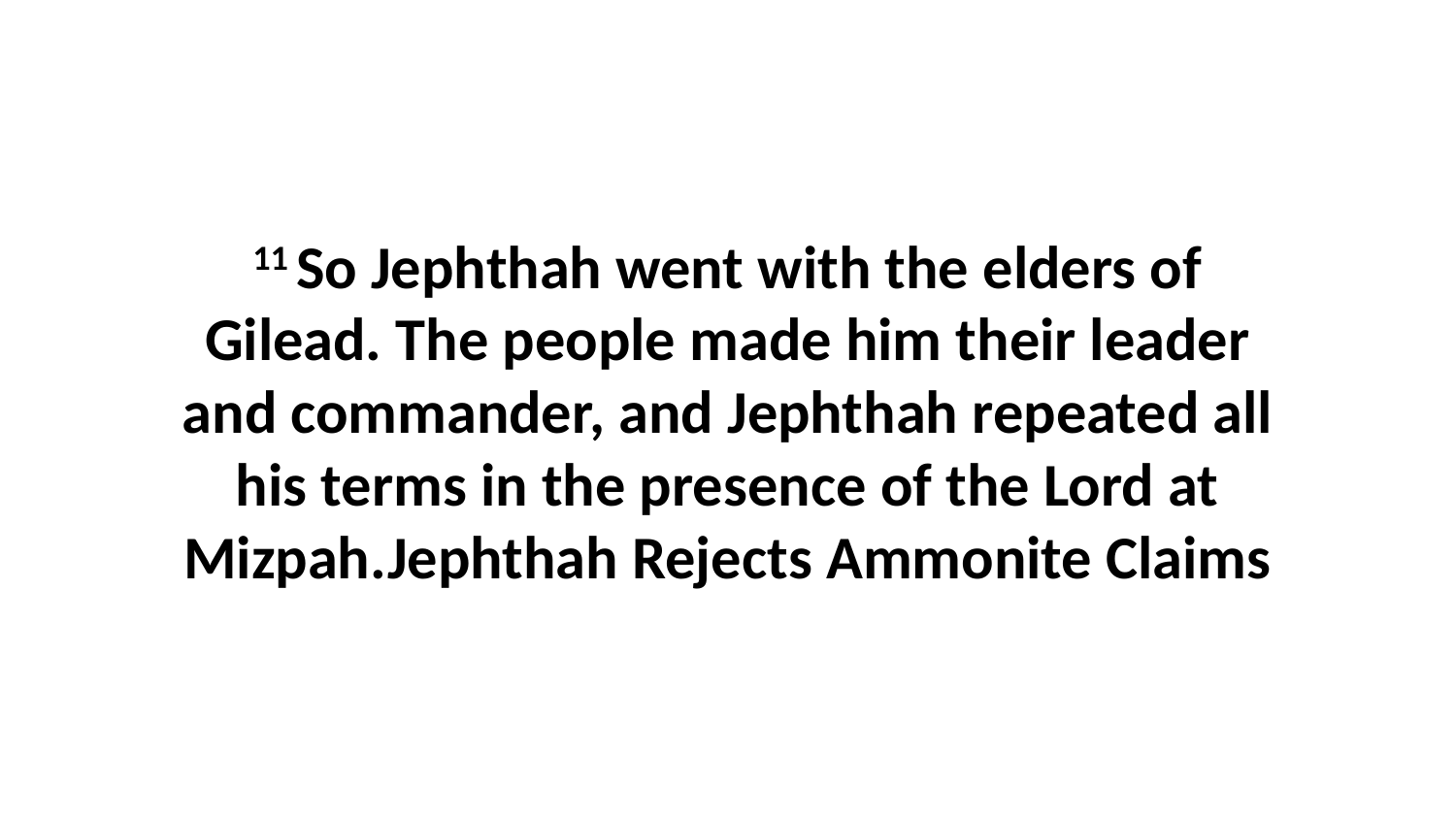

11 So Jephthah went with the elders of Gilead. The people made him their leader and commander, and Jephthah repeated all his terms in the presence of the Lord at Mizpah.Jephthah Rejects Ammonite Claims